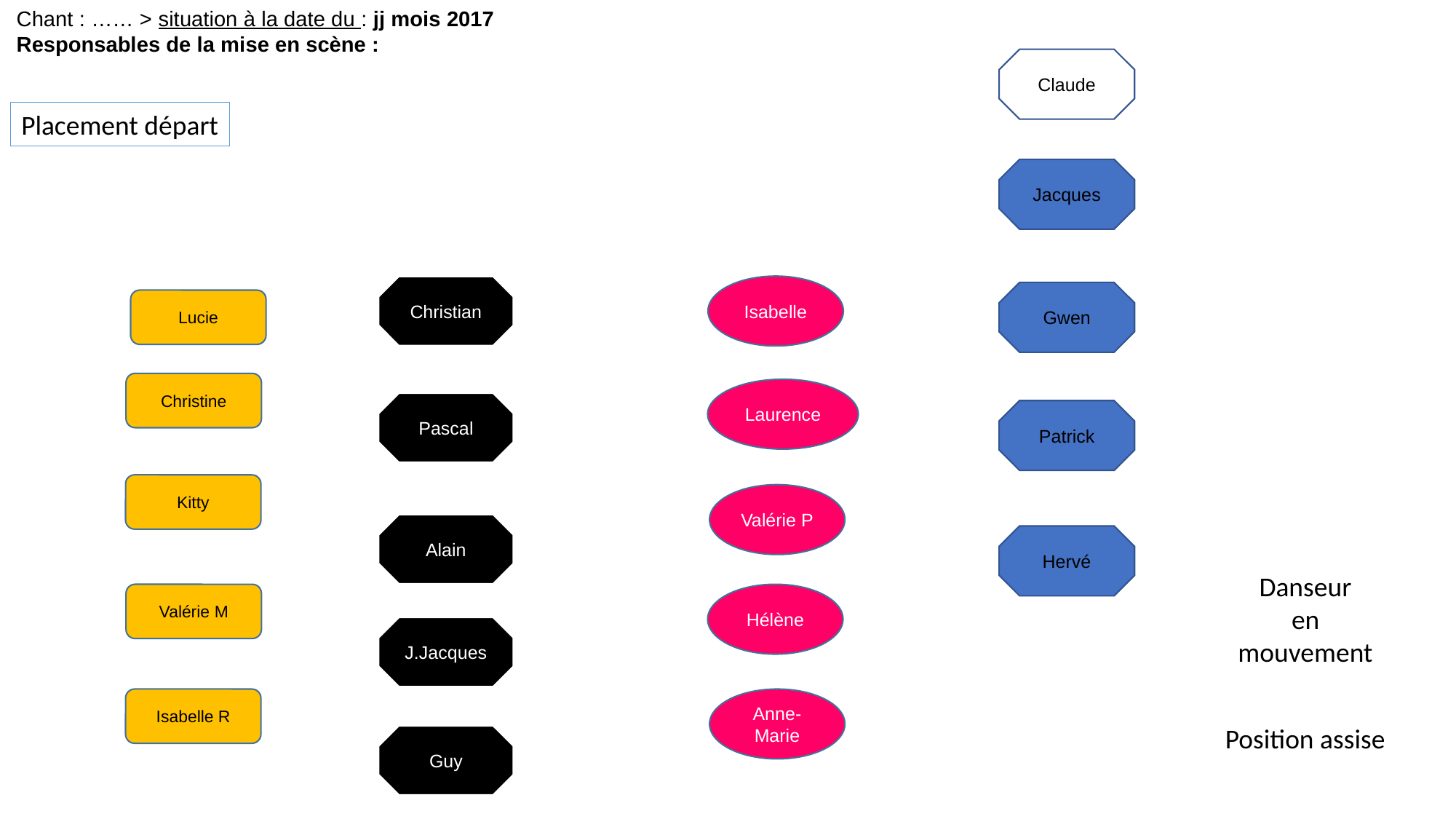

Chant : …… > situation à la date du : jj mois 2017
Responsables de la mise en scène :

Claude
Placement départ
Jacques
Christian
Isabelle
Gwen
Lucie
Christine
Laurence
Pascal
Patrick
Kitty
Valérie P
Alain
Hervé
Danseur
en
mouvement
Valérie M
Hélène
J.Jacques
Isabelle R
Anne-Marie
Position assise
Guy